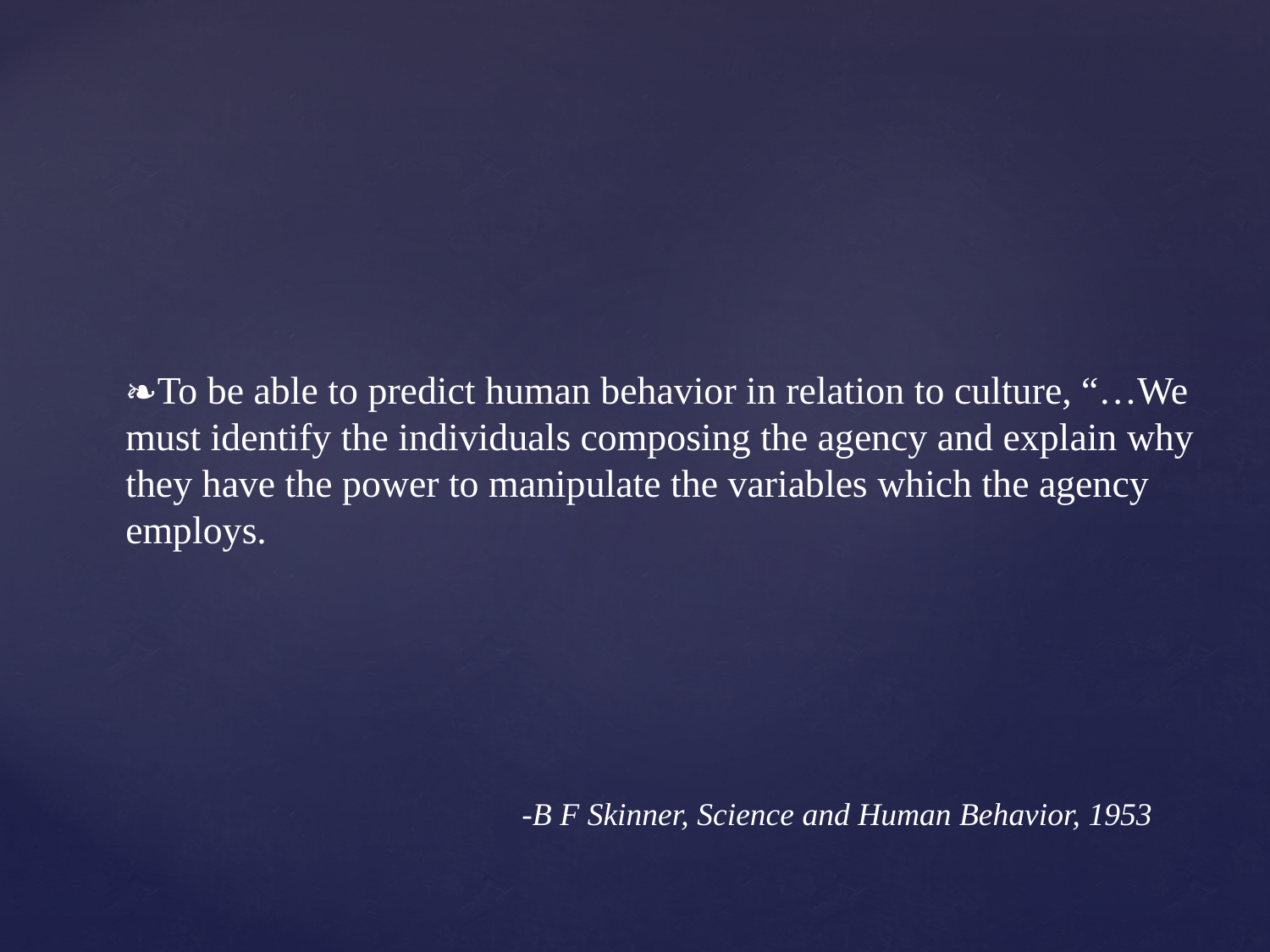

To be able to predict human behavior in relation to culture, “…We must identify the individuals composing the agency and explain why they have the power to manipulate the variables which the agency employs.
-B F Skinner, Science and Human Behavior, 1953